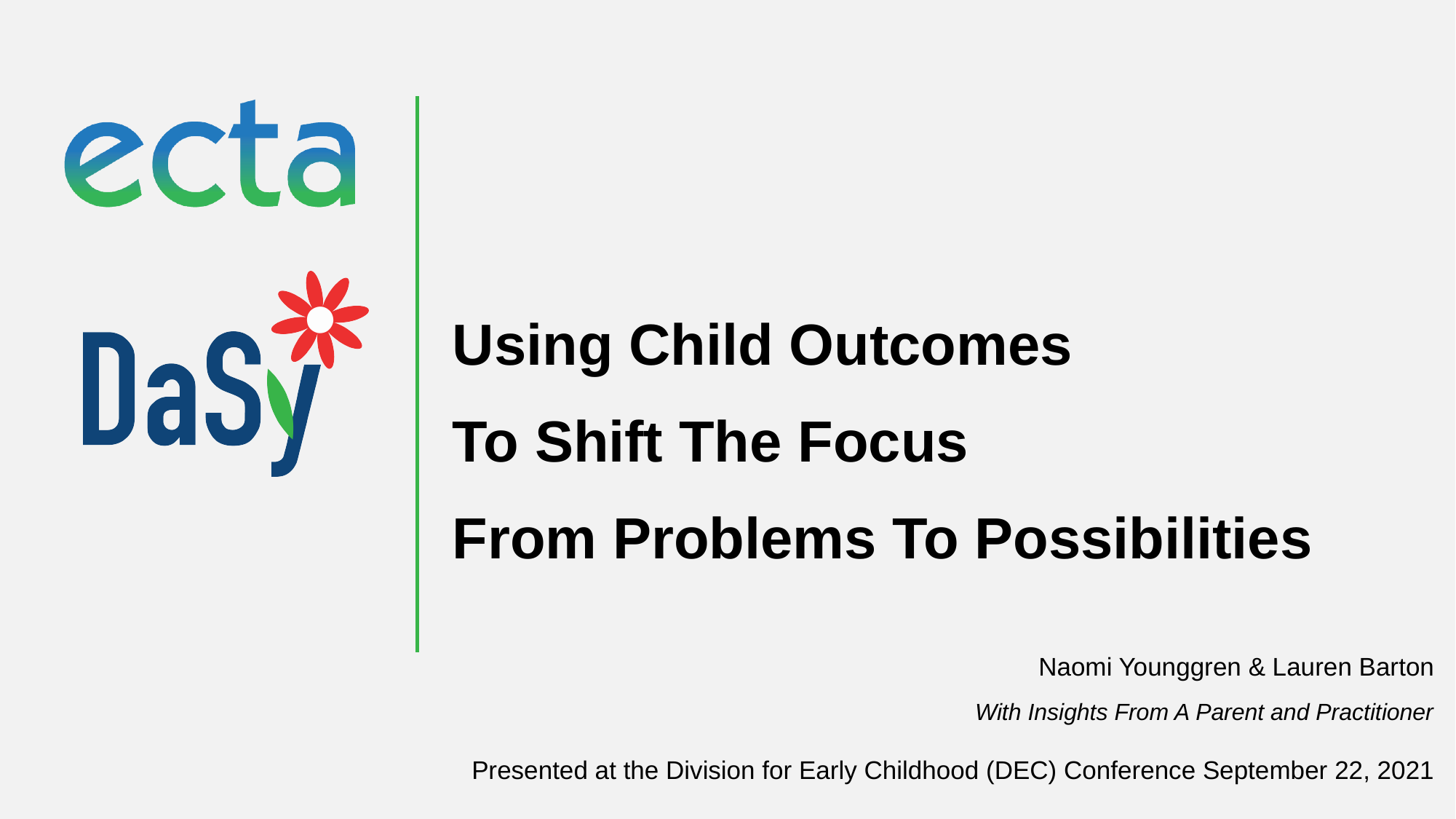

# Using Child Outcomes To Shift The Focus From Problems To Possibilities
Naomi Younggren & Lauren Barton
With Insights From A Parent and Practitioner
Presented at the Division for Early Childhood (DEC) Conference September 22, 2021